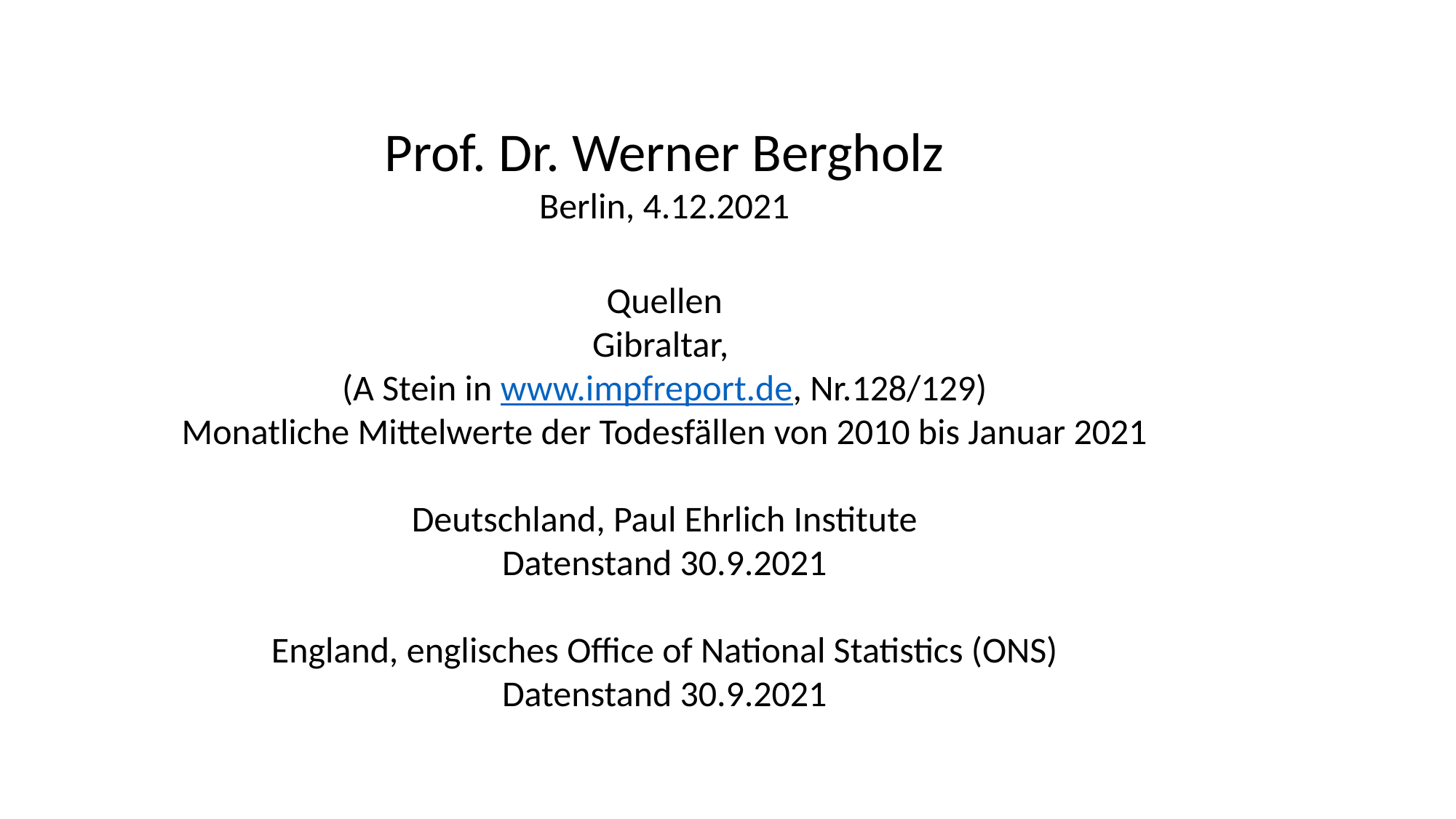

Prof. Dr. Werner Bergholz
Berlin, 4.12.2021

Quellen
Gibraltar,
(A Stein in www.impfreport.de, Nr.128/129)
Monatliche Mittelwerte der Todesfällen von 2010 bis Januar 2021

Deutschland, Paul Ehrlich Institute
Datenstand 30.9.2021

England, englisches Office of National Statistics (ONS)
Datenstand 30.9.2021